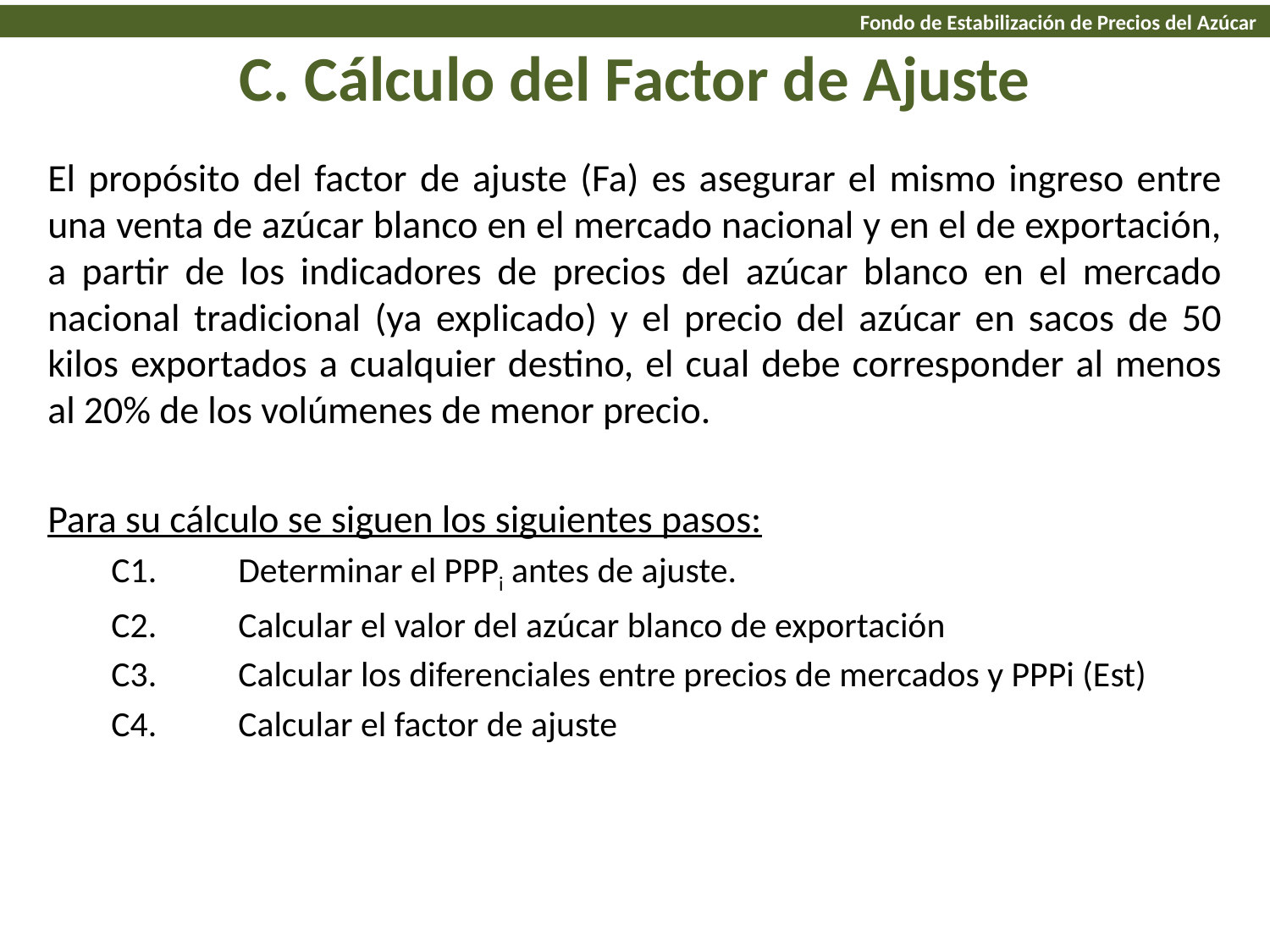

Fondo de Estabilización de Precios del Azúcar
# C. Cálculo del Factor de Ajuste
El propósito del factor de ajuste (Fa) es asegurar el mismo ingreso entre una venta de azúcar blanco en el mercado nacional y en el de exportación, a partir de los indicadores de precios del azúcar blanco en el mercado nacional tradicional (ya explicado) y el precio del azúcar en sacos de 50 kilos exportados a cualquier destino, el cual debe corresponder al menos al 20% de los volúmenes de menor precio.

Para su cálculo se siguen los siguientes pasos:
C1.	Determinar el PPPi antes de ajuste.
C2.	Calcular el valor del azúcar blanco de exportación
C3.	Calcular los diferenciales entre precios de mercados y PPPi (Est)
C4.	Calcular el factor de ajuste